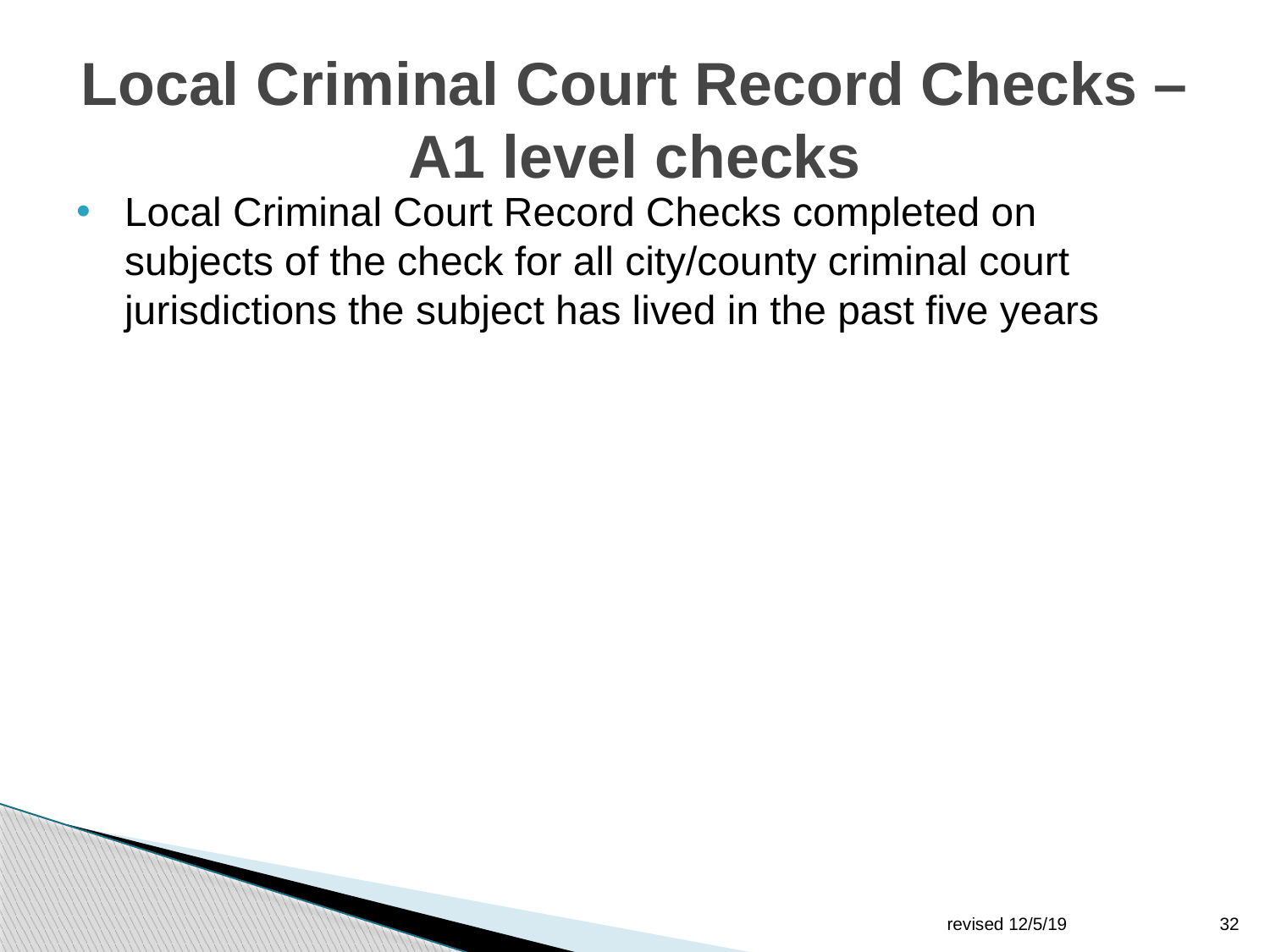

# Local Criminal Court Record Checks – A1 level checks
Local Criminal Court Record Checks completed on subjects of the check for all city/county criminal court jurisdictions the subject has lived in the past five years

revised 12/5/19
32